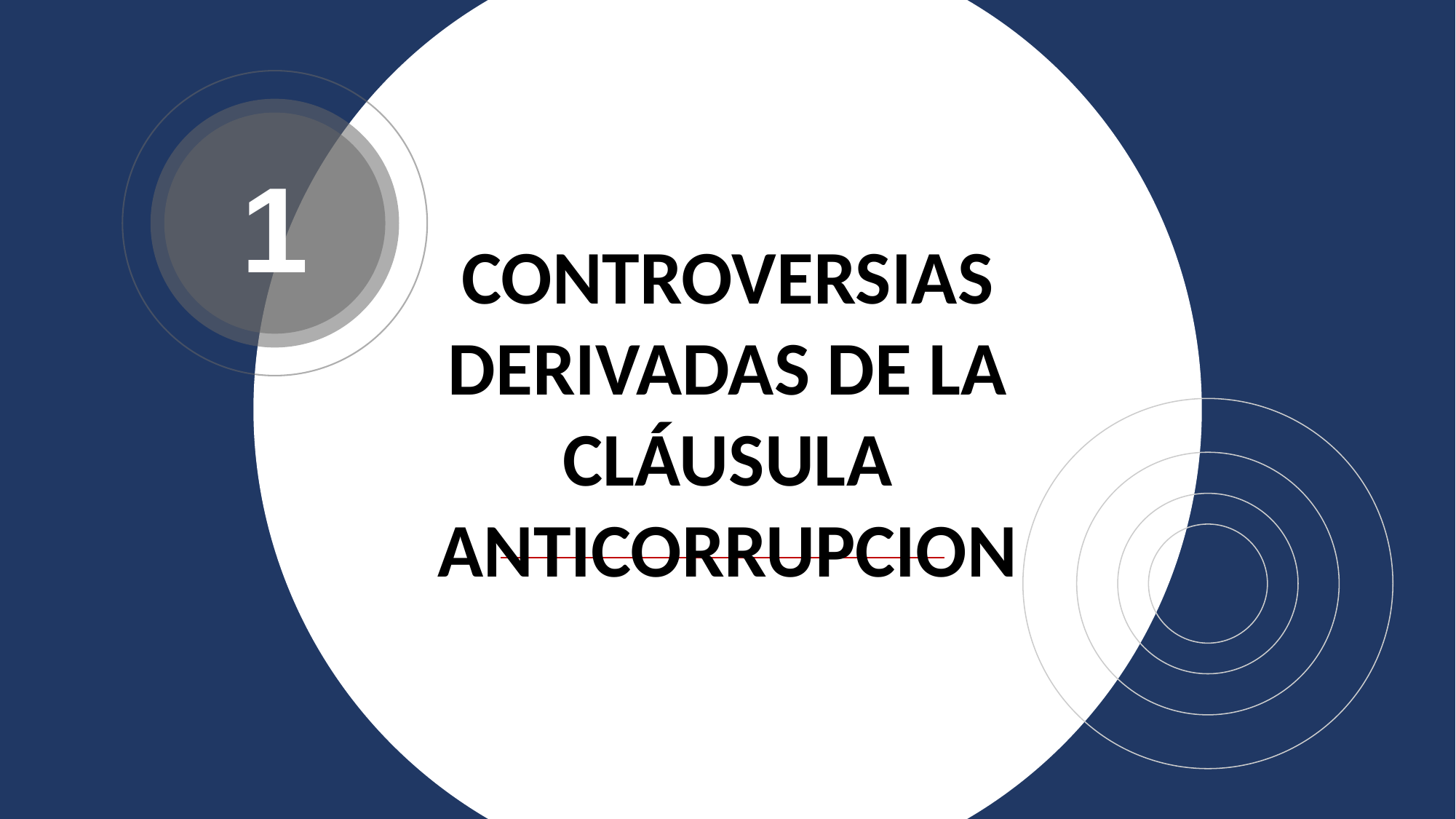

1
CONTROVERSIAS DERIVADAS DE LA CLÁUSULA ANTICORRUPCION